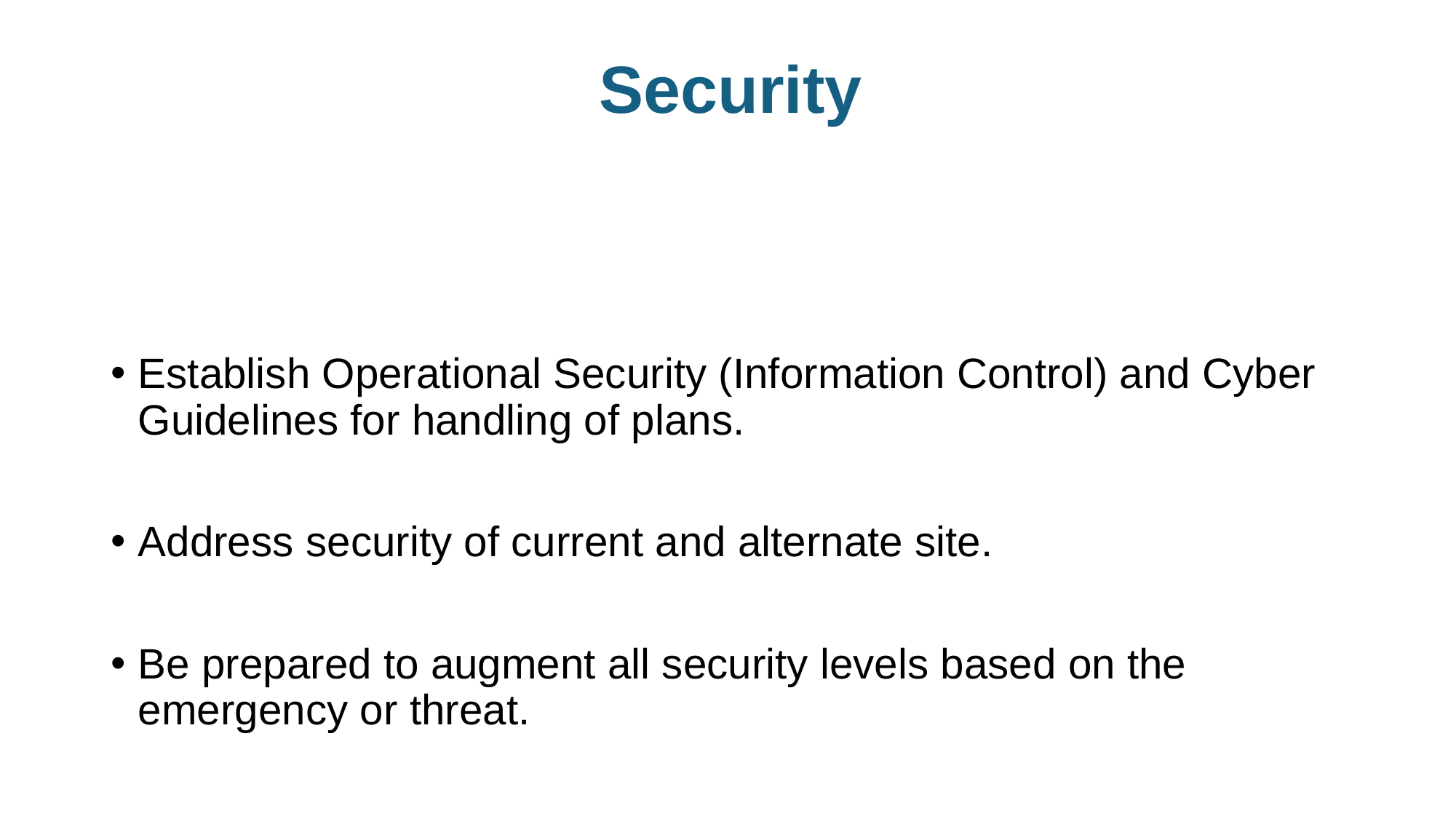

# Security
Establish Operational Security (Information Control) and Cyber Guidelines for handling of plans.

Address security of current and alternate site.

Be prepared to augment all security levels based on the emergency or threat.